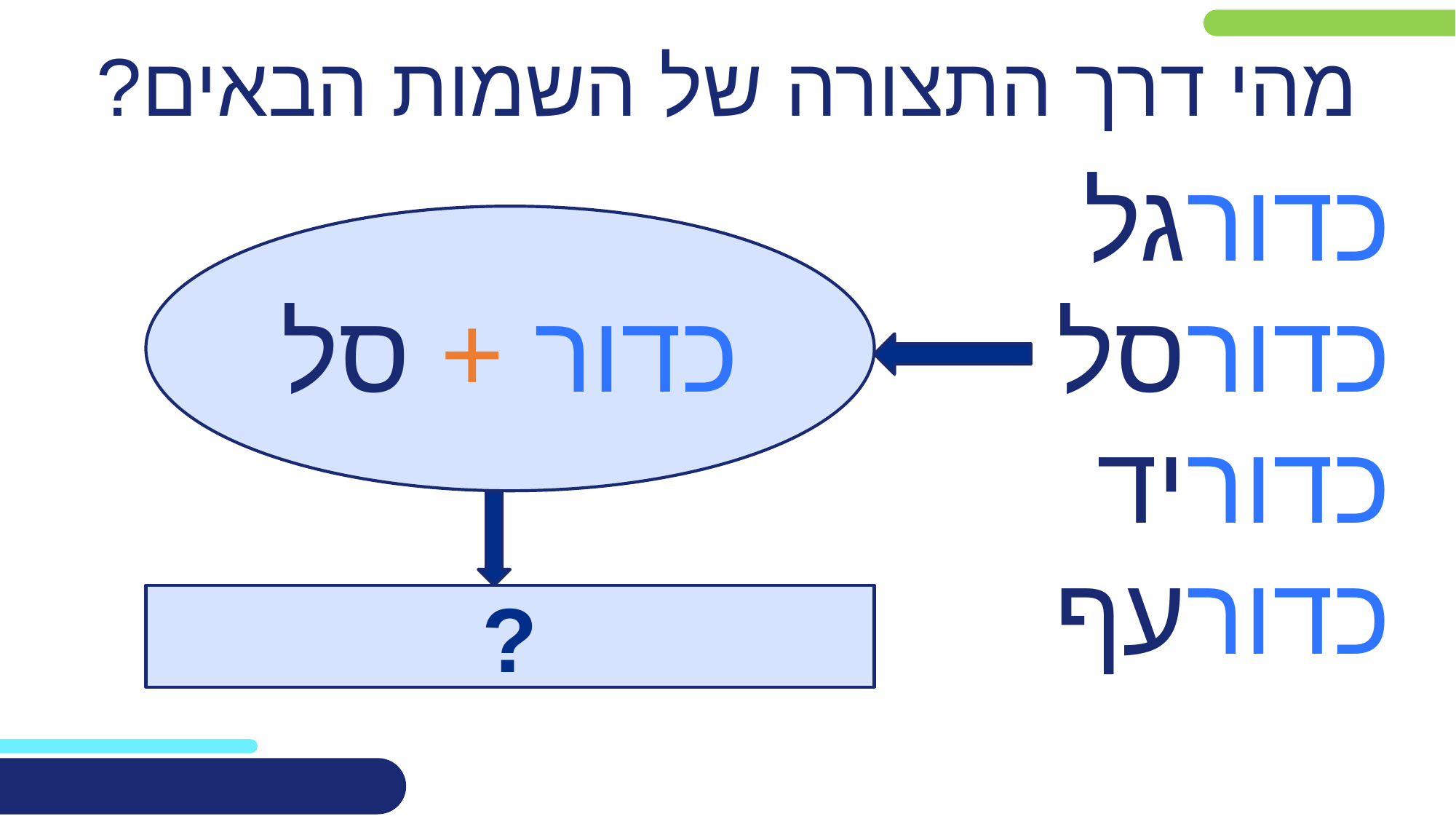

מהי דרך התצורה של השמות הבאים?
כדור + סל
# כדורגל   כדורסל   כדוריד   כדורעף

?